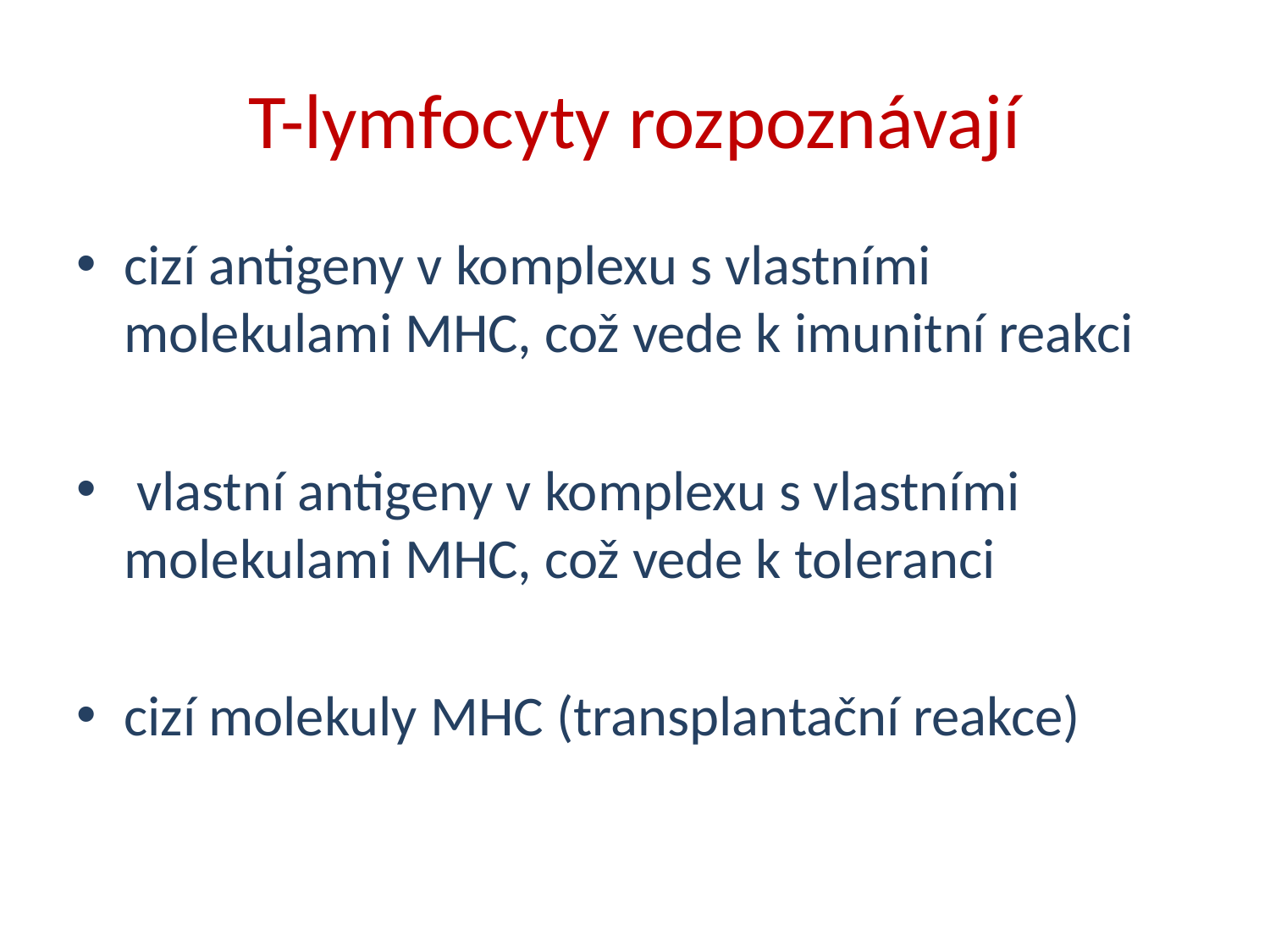

# T-lymfocyty rozpoznávají
cizí antigeny v komplexu s vlastními molekulami MHC, což vede k imunitní reakci

 vlastní antigeny v komplexu s vlastními molekulami MHC, což vede k toleranci

cizí molekuly MHC (transplantační reakce)